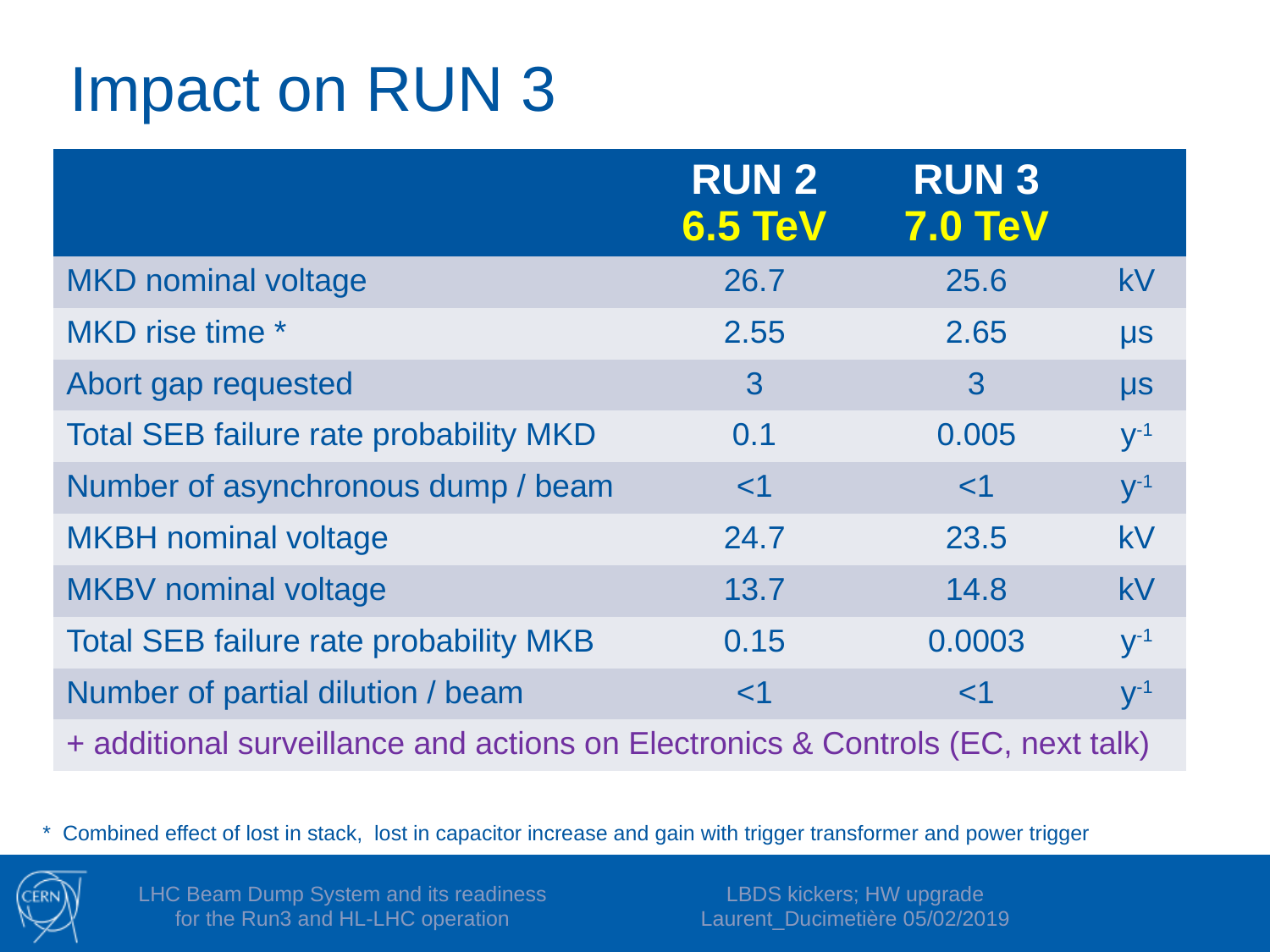

# Impact on RUN 3
|  | RUN 2 6.5 TeV | RUN 3 7.0 TeV |  |
| --- | --- | --- | --- |
| MKD nominal voltage | 26.7 | 25.6 | kV |
| MKD rise time \* | 2.55 | 2.65 | μs |
| Abort gap requested | 3 | 3 | μs |
| Total SEB failure rate probability MKD | 0.1 | 0.005 | y-1 |
| Number of asynchronous dump / beam | <1 | <1 | y-1 |
| MKBH nominal voltage | 24.7 | 23.5 | kV |
| MKBV nominal voltage | 13.7 | 14.8 | kV |
| Total SEB failure rate probability MKB | 0.15 | 0.0003 | y-1 |
| Number of partial dilution / beam | <1 | <1 | y-1 |
| + additional surveillance and actions on Electronics & Controls (EC, next talk) |  |  |  |
*  Combined effect of lost in stack,  lost in capacitor increase and gain with trigger transformer and power trigger
LHC Beam Dump System and its readiness for the Run3 and HL-LHC operation
LBDS kickers; HW upgrade Laurent_Ducimetière 05/02/2019